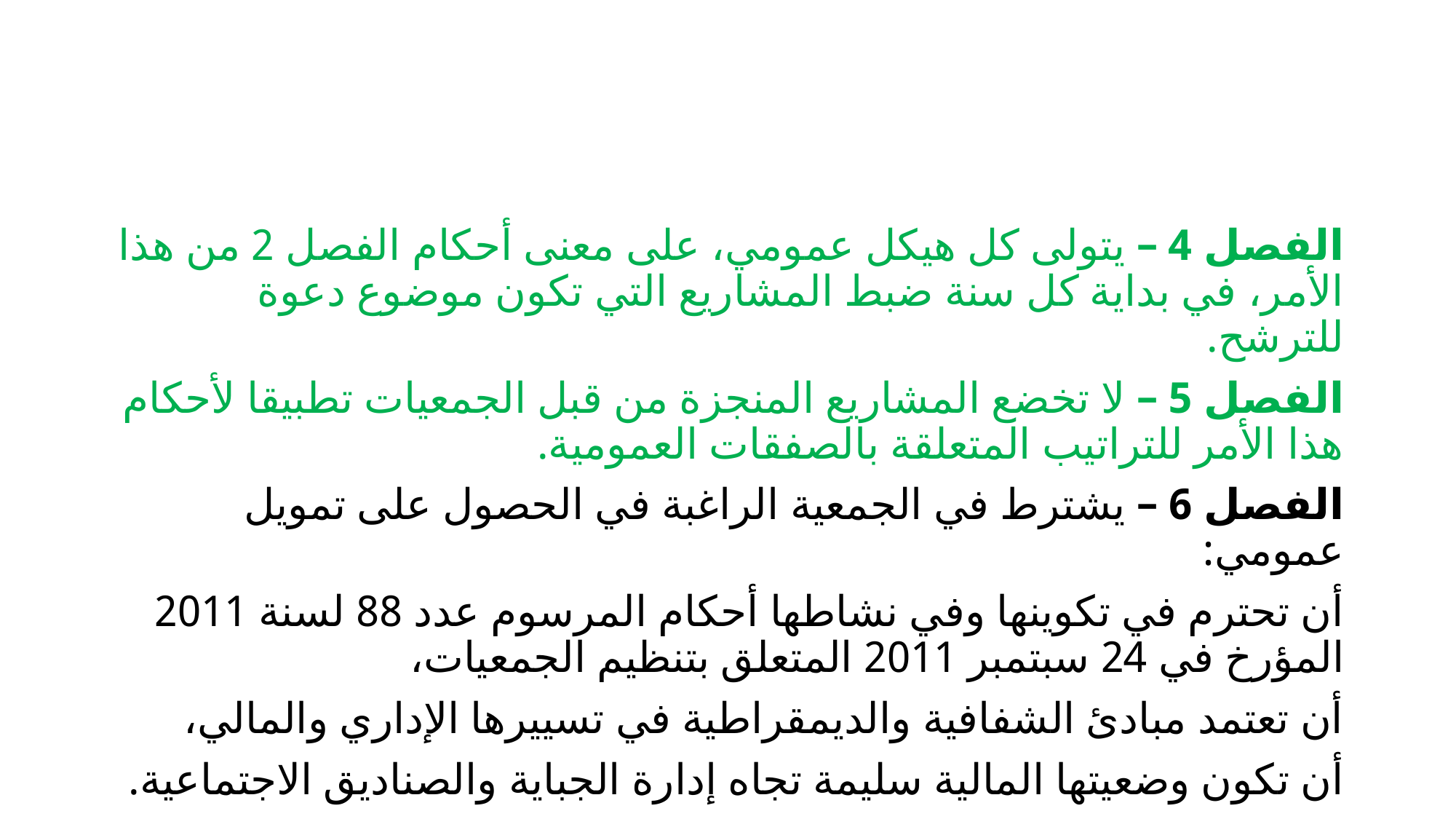

#
الفصل 4 – يتولى كل هيكل عمومي، على معنى أحكام الفصل 2 من هذا الأمر، في بداية كل سنة ضبط المشاريع التي تكون موضوع دعوة للترشح.
الفصل 5 – لا تخضع المشاريع المنجزة من قبل الجمعيات تطبيقا لأحكام هذا الأمر للتراتيب المتعلقة بالصفقات العمومية.
الفصل 6 – يشترط في الجمعية الراغبة في الحصول على تمويل عمومي:
أن تحترم في تكوينها وفي نشاطها أحكام المرسوم عدد 88 لسنة 2011 المؤرخ في 24 سبتمبر 2011 المتعلق بتنظيم الجمعيات،
أن تعتمد مبادئ الشفافية والديمقراطية في تسييرها الإداري والمالي،
أن تكون وضعيتها المالية سليمة تجاه إدارة الجباية والصناديق الاجتماعية.